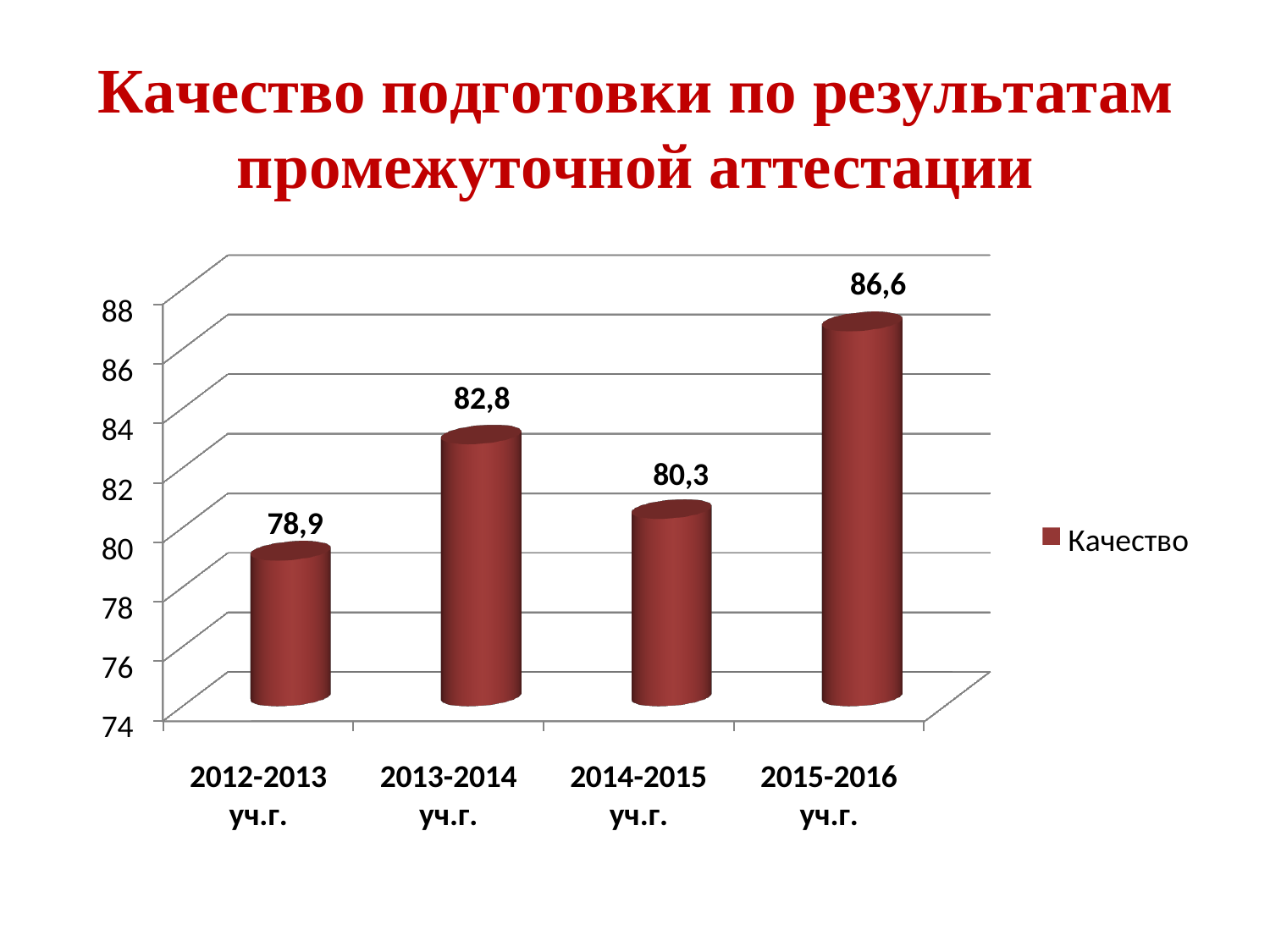

# Качество подготовки по результатам
промежуточной аттестации

86,6
88
86
84
82
80
78
76
74

82,8

80,3

78,9
Качество

2012-2013
уч.г.
2013-2014
уч.г.
2014-2015
уч.г.
2015-2016
уч.г.